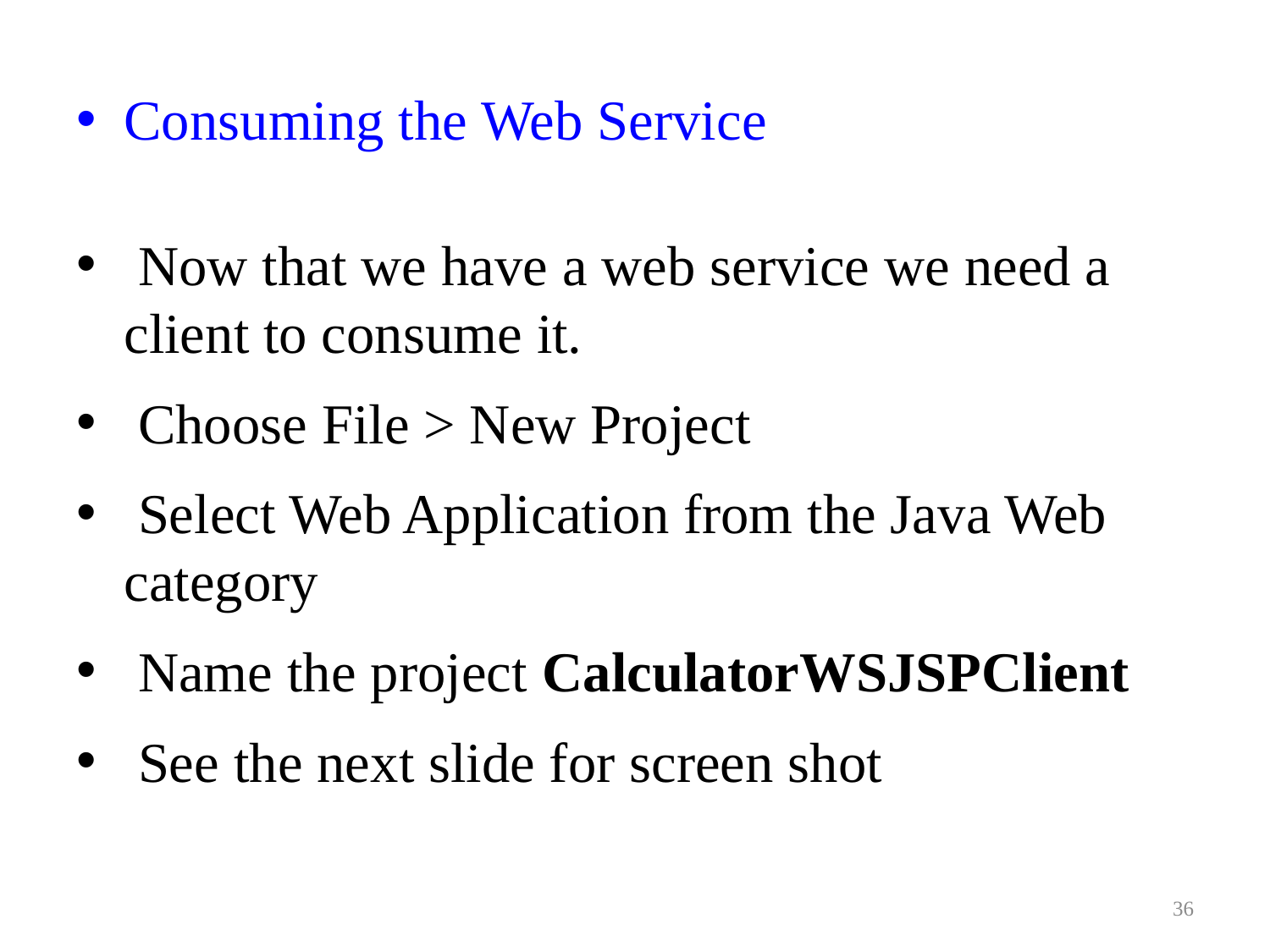

Consuming the Web Service
 Now that we have a web service we need a client to consume it.
 Choose File > New Project
 Select Web Application from the Java Web category
 Name the project CalculatorWSJSPClient
 See the next slide for screen shot
36